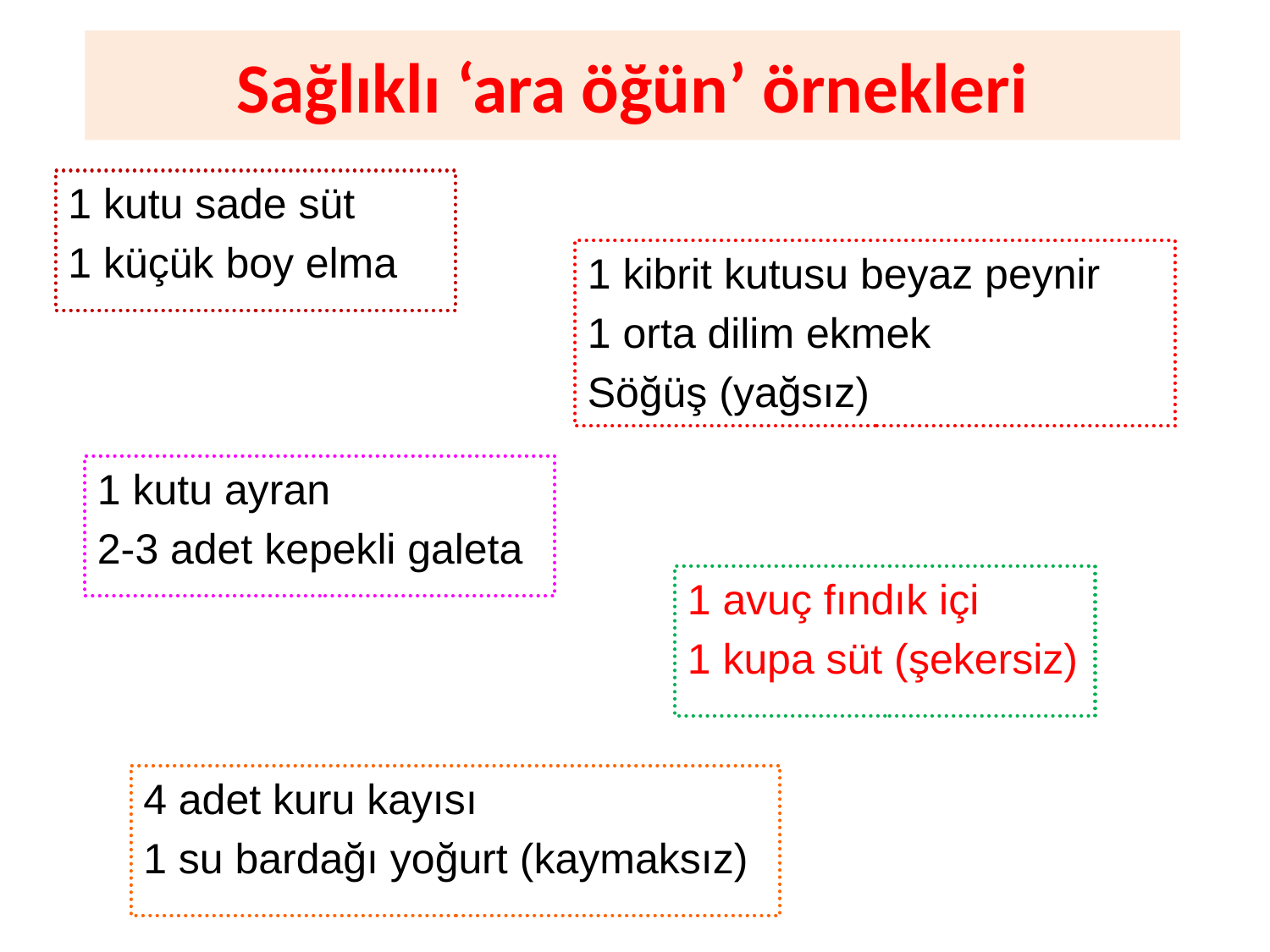

# Sağlıklı ‘ara öğün’ örnekleri
1 kutu sade süt
1 küçük boy elma
1 kibrit kutusu beyaz peynir
1 orta dilim ekmek
Söğüş (yağsız)
1 kutu ayran
2-3 adet kepekli galeta
1 avuç fındık içi
1 kupa süt (şekersiz)
4 adet kuru kayısı
1 su bardağı yoğurt (kaymaksız)